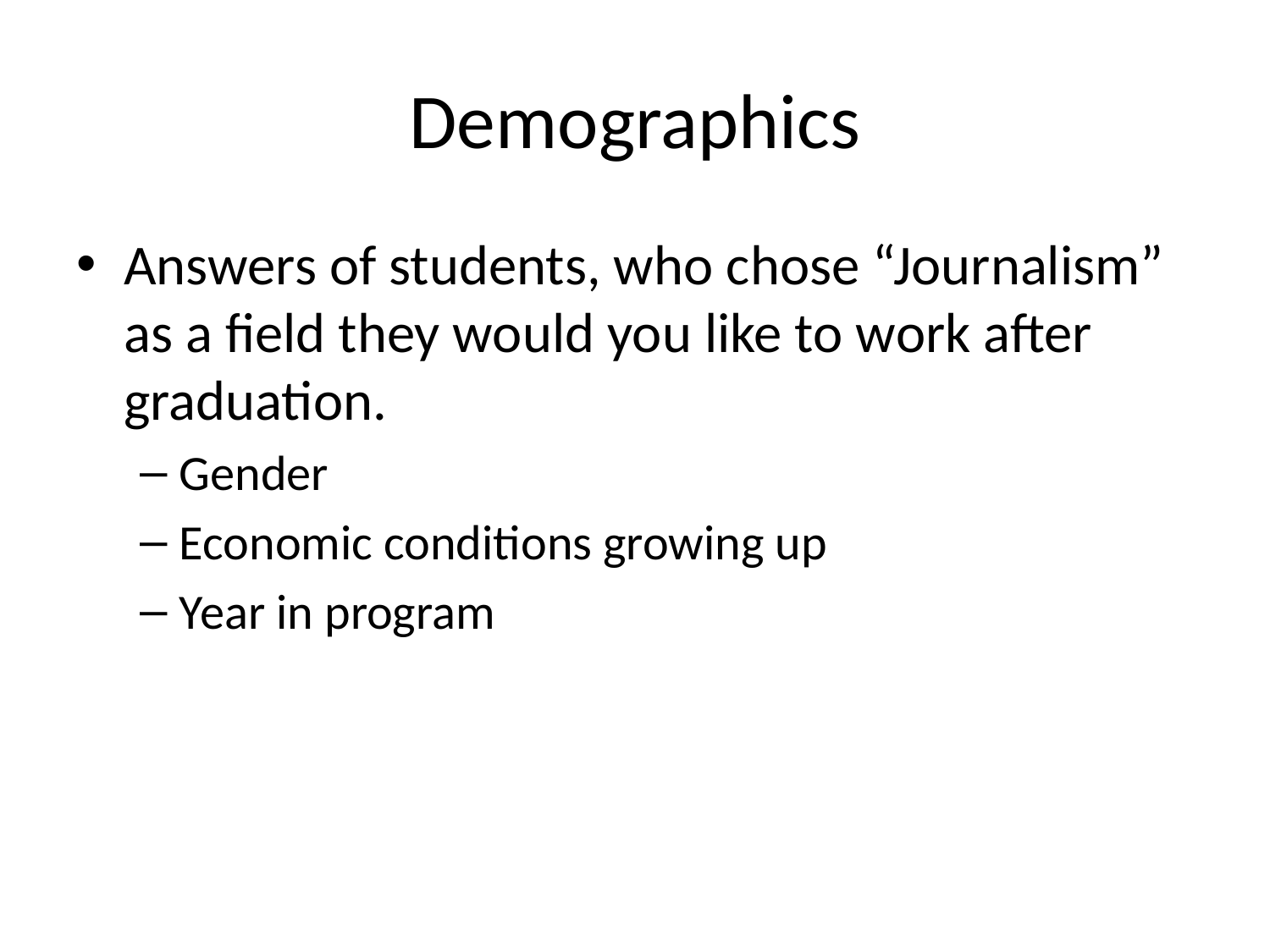

# Demographics
Answers of students, who chose “Journalism” as a field they would you like to work after graduation.
Gender
Economic conditions growing up
Year in program